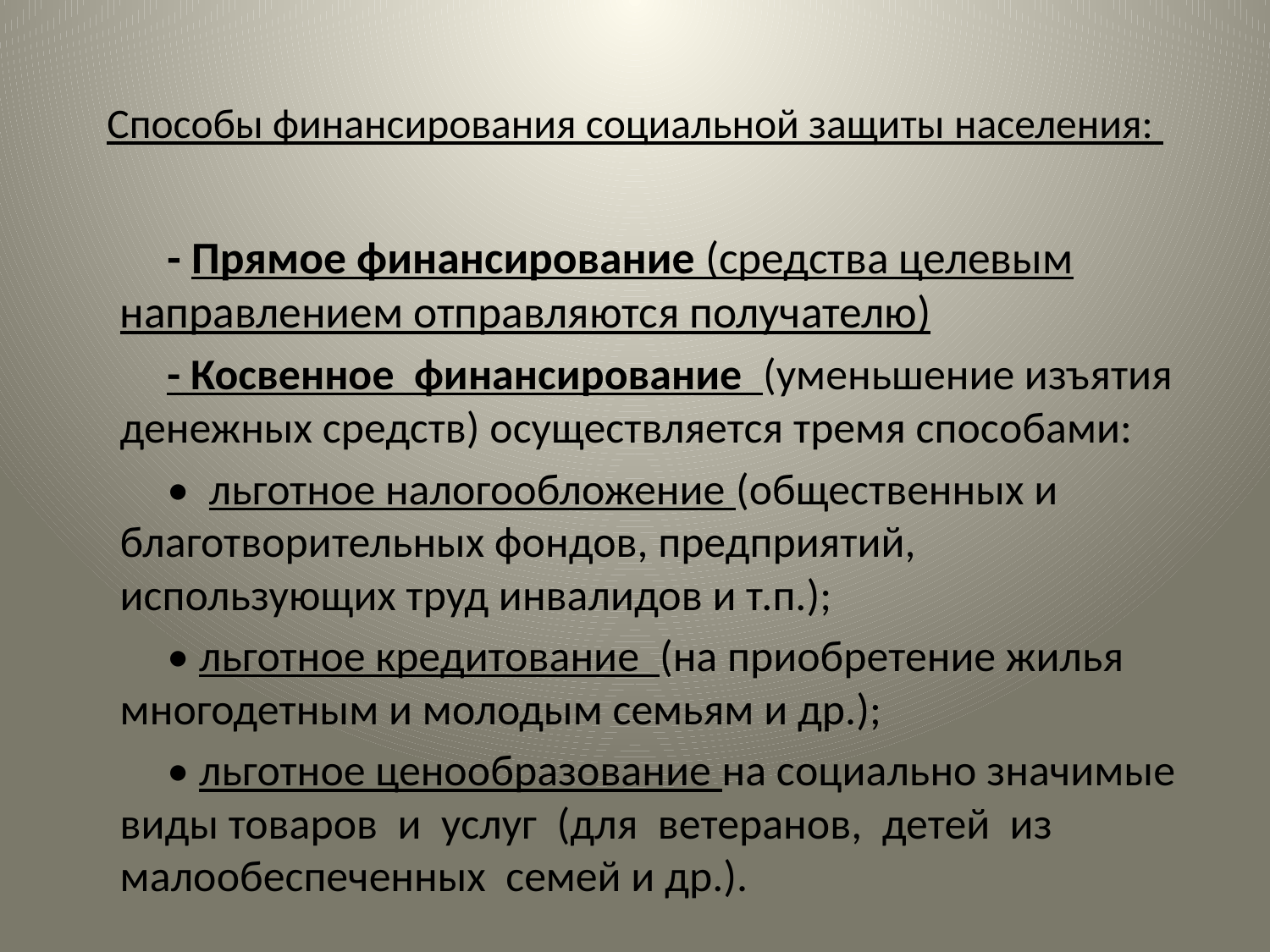

# Способы финансирования социальной защиты населения:
- Прямое финансирование (средства целевым направлением отправляются получателю)
- Косвенное  финансирование  (уменьшение изъятия денежных средств) осуществляется тремя способами:
•  льготное налогообложение (общественных и благотворительных фондов, предприятий, использующих труд инвалидов и т.п.);
• льготное кредитование  (на приобретение жилья многодетным и молодым семьям и др.);
• льготное ценообразование на социально значимые виды товаров  и  услуг  (для  ветеранов,  детей  из  малообеспеченных  семей и др.).